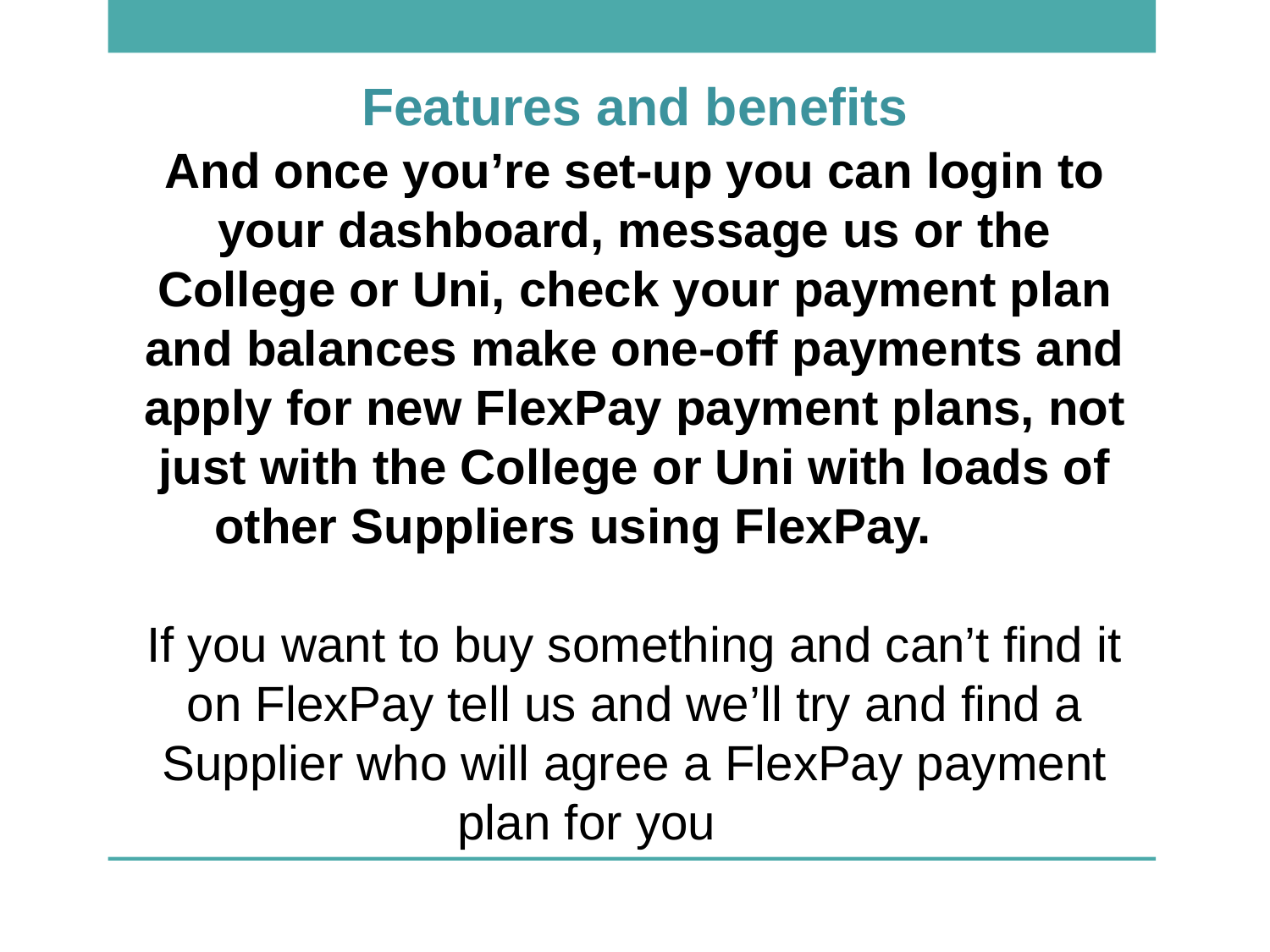

Features and benefits
And once you’re set-up you can login to your dashboard, message us or the College or Uni, check your payment plan and balances make one-off payments and apply for new FlexPay payment plans, not just with the College or Uni with loads of other Suppliers using FlexPay.

If you want to buy something and can’t find it on FlexPay tell us and we’ll try and find a Supplier who will agree a FlexPay payment plan for you